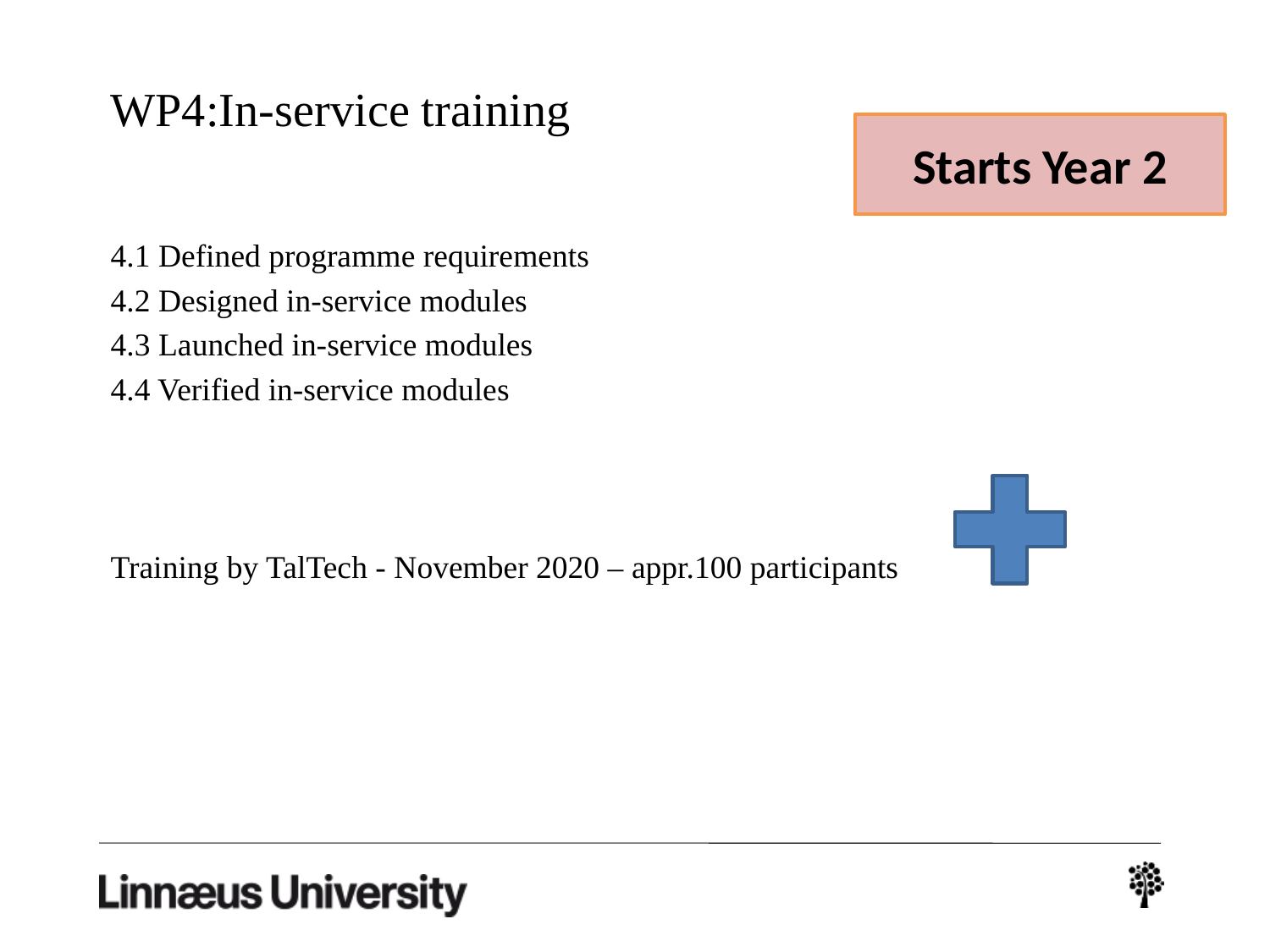

# WP4:In-service training
Starts Year 2
4.1 Defined programme requirements
4.2 Designed in-service modules
4.3 Launched in-service modules
4.4 Verified in-service modules

Training by TalTech - November 2020 – appr.100 participants